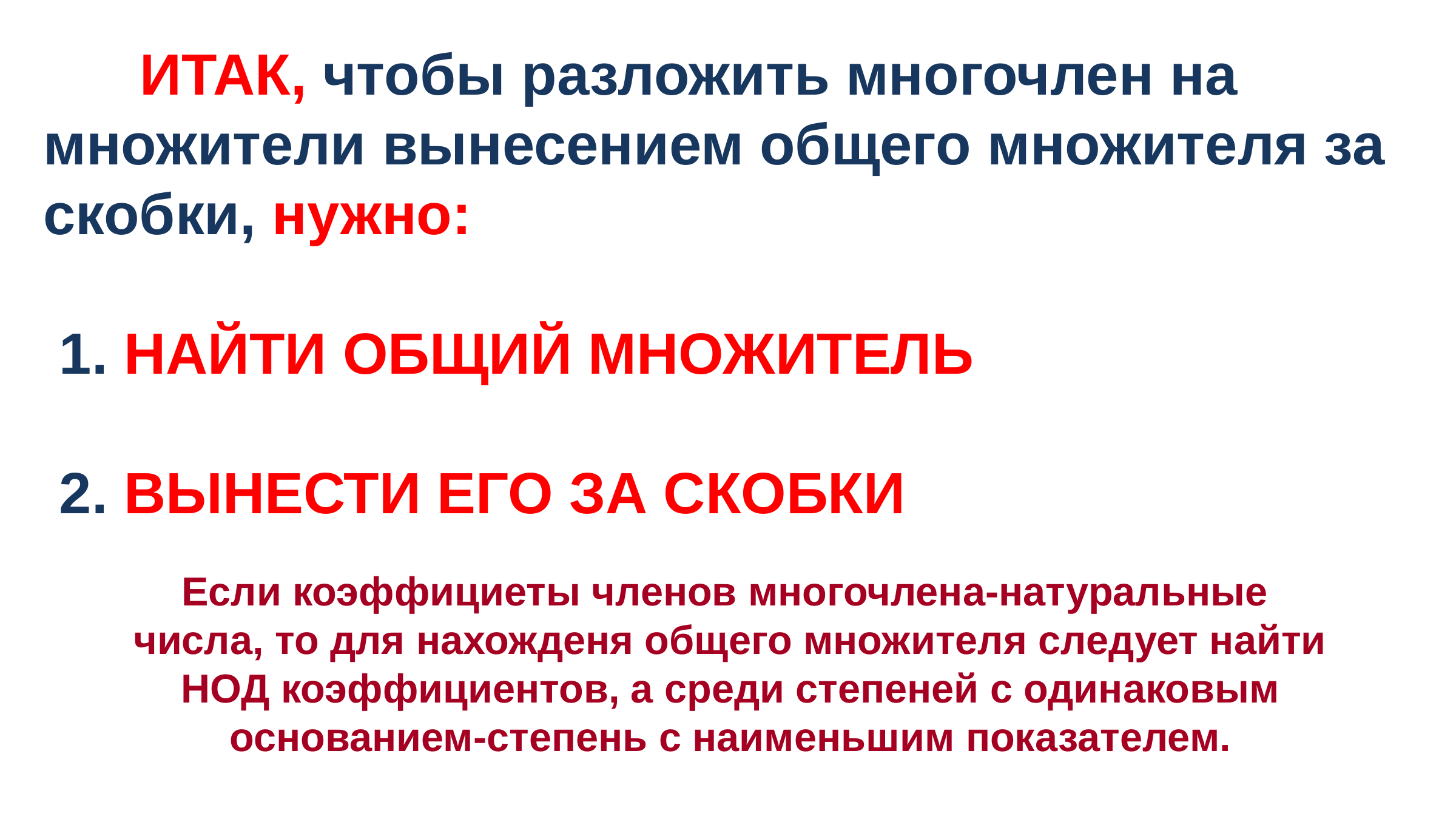

ИТАК, чтобы разложить многочлен на множители вынесением общего множителя за скобки, нужно:

 1. НАЙТИ ОБЩИЙ МНОЖИТЕЛЬ

 2. ВЫНЕСТИ ЕГО ЗА СКОБКИ
Если коэффициеты членов многочлена-натуральные
числа, то для нахожденя общего множителя следует найти
НОД коэффициентов, а среди степеней с одинаковым
основанием-степень с наименьшим показателем.